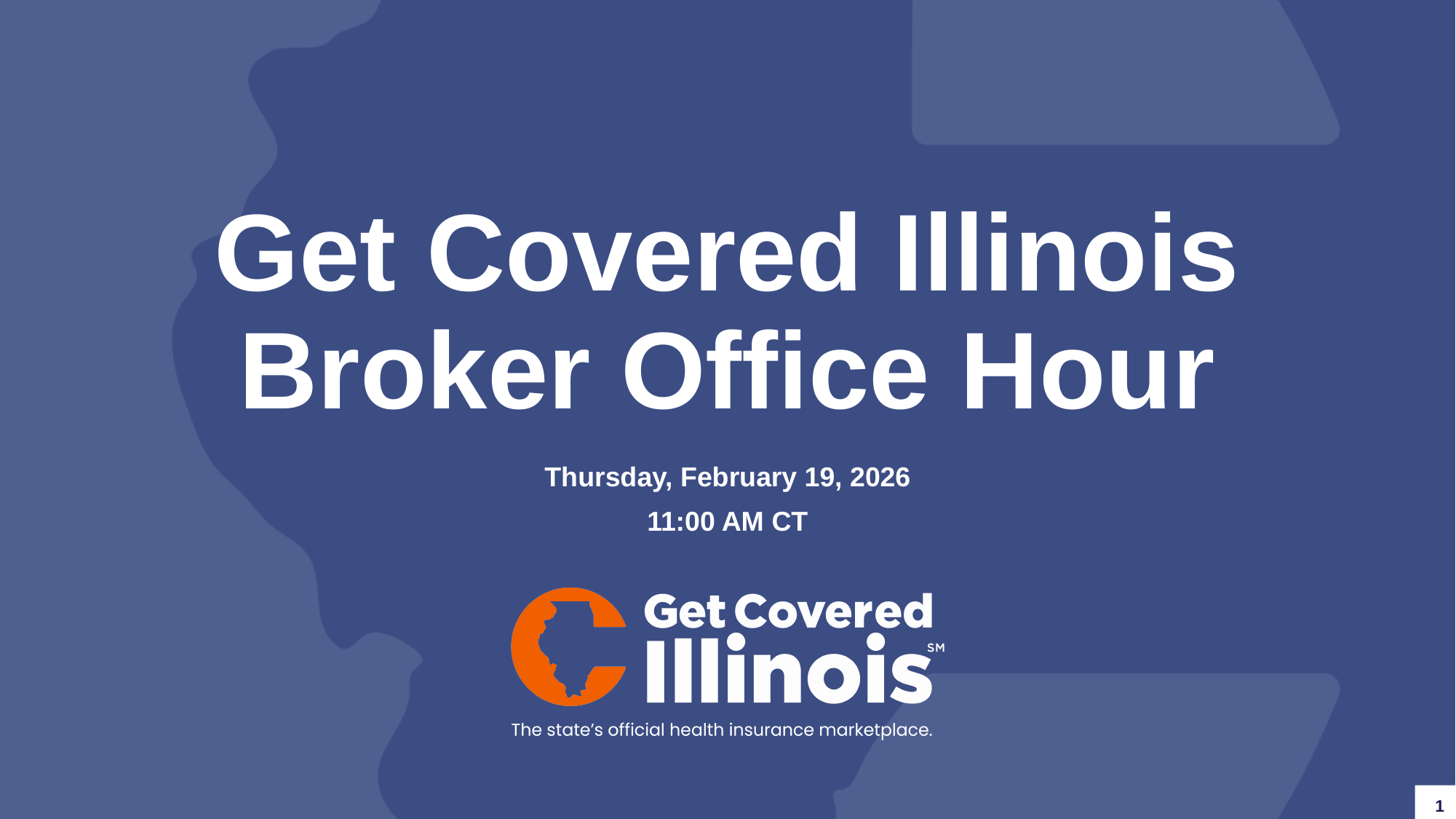

# Get Covered Illinois Broker Office Hour
Thursday, February 19, 2026
11:00 AM CT